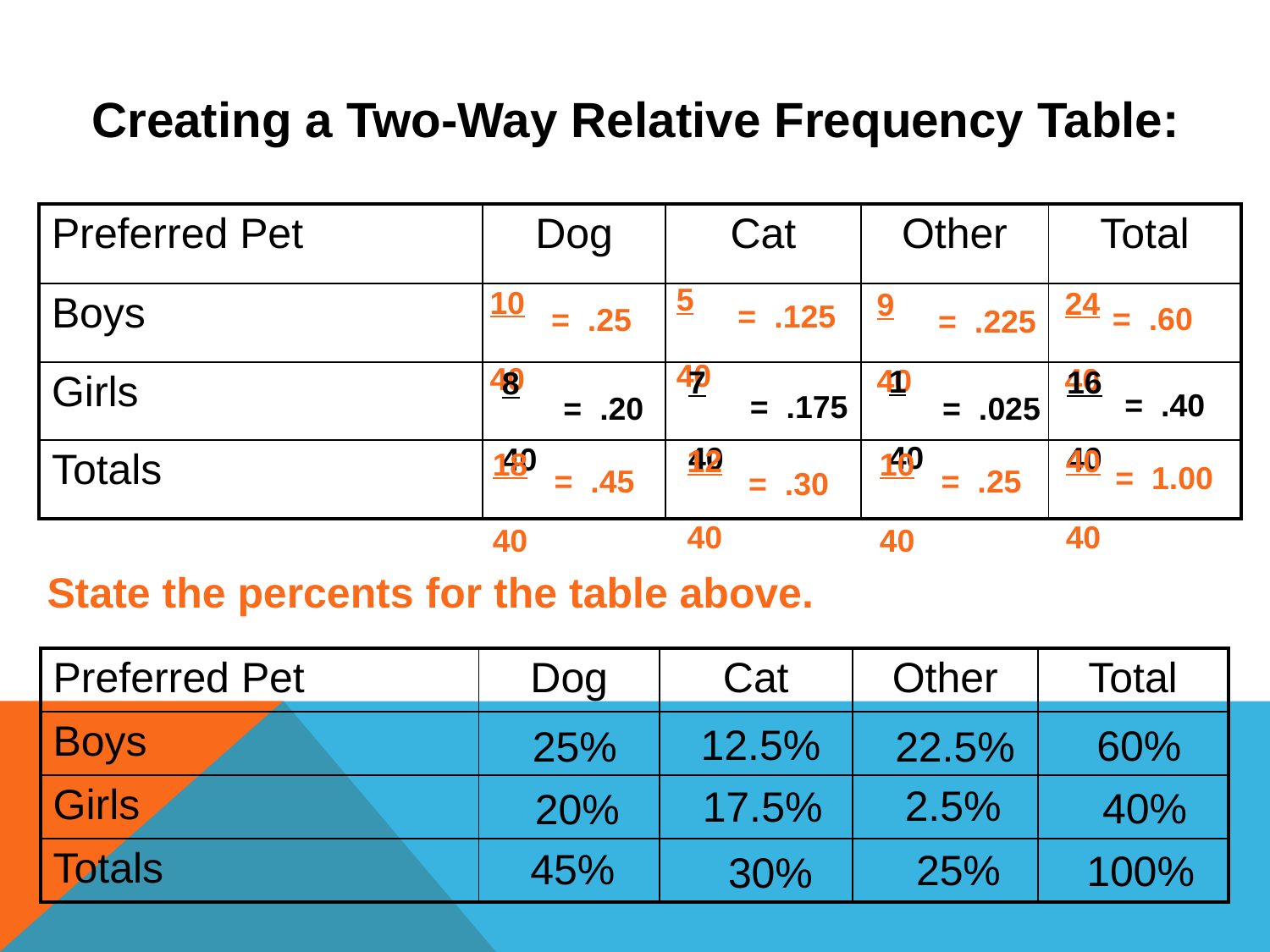

Old Holt 4-5/4-6; New Holt 10-1/10-2/10-3                                           On-Core: 9-5 Two Way Frequency Tables
Creating a Two-Way Relative Frequency Table:
| Preferred Pet | Dog | Cat | Other | Total |
| --- | --- | --- | --- | --- |
| Boys |  |  |  |  |
| Girls |  |  |  |  |
| Totals |  |  |  |  |
5        40
10        40
24        40
9        40
=  .125
=  .60
=  .25
=  .225
1        40
7        40
16        40
8        40
=  .40
=  .175
=  .20
=  .025
12        40
40        40
18        40
10        40
=  1.00
=  .45
=  .25
=  .30
State the percents for the table above.
| Preferred Pet | Dog | Cat | Other | Total |
| --- | --- | --- | --- | --- |
| Boys |  |  |  |  |
| Girls |  |  |  |  |
| Totals |  |  |  |  |
12.5%
60%
25%
22.5%
2.5%
17.5%
40%
20%
45%
25%
100%
30%